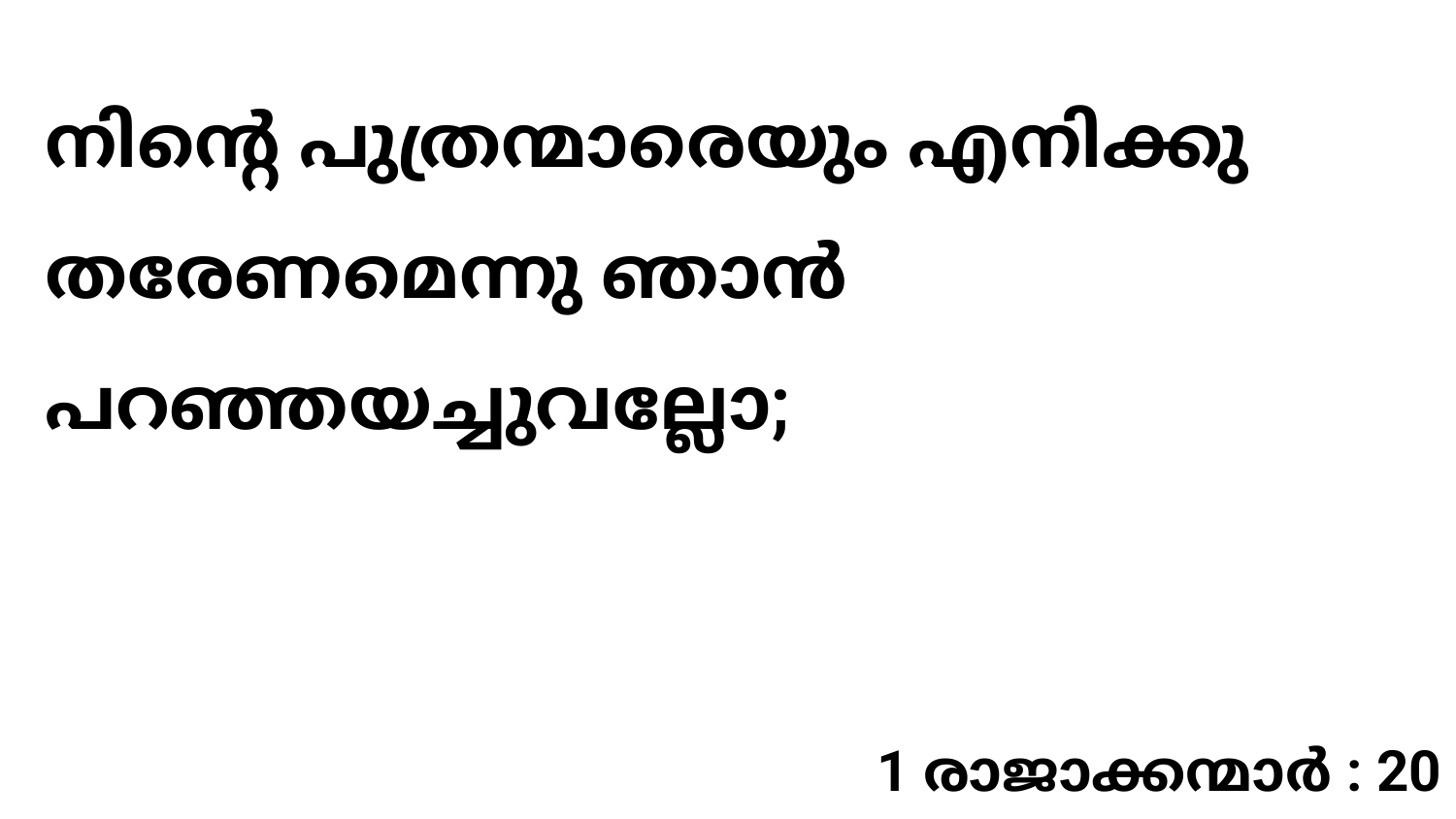

നിന്റെ പുത്രന്മാരെയും എനിക്കു തരേണമെന്നു ഞാൻ പറഞ്ഞയച്ചുവല്ലോ;
1 രാജാക്കന്മാർ : 20